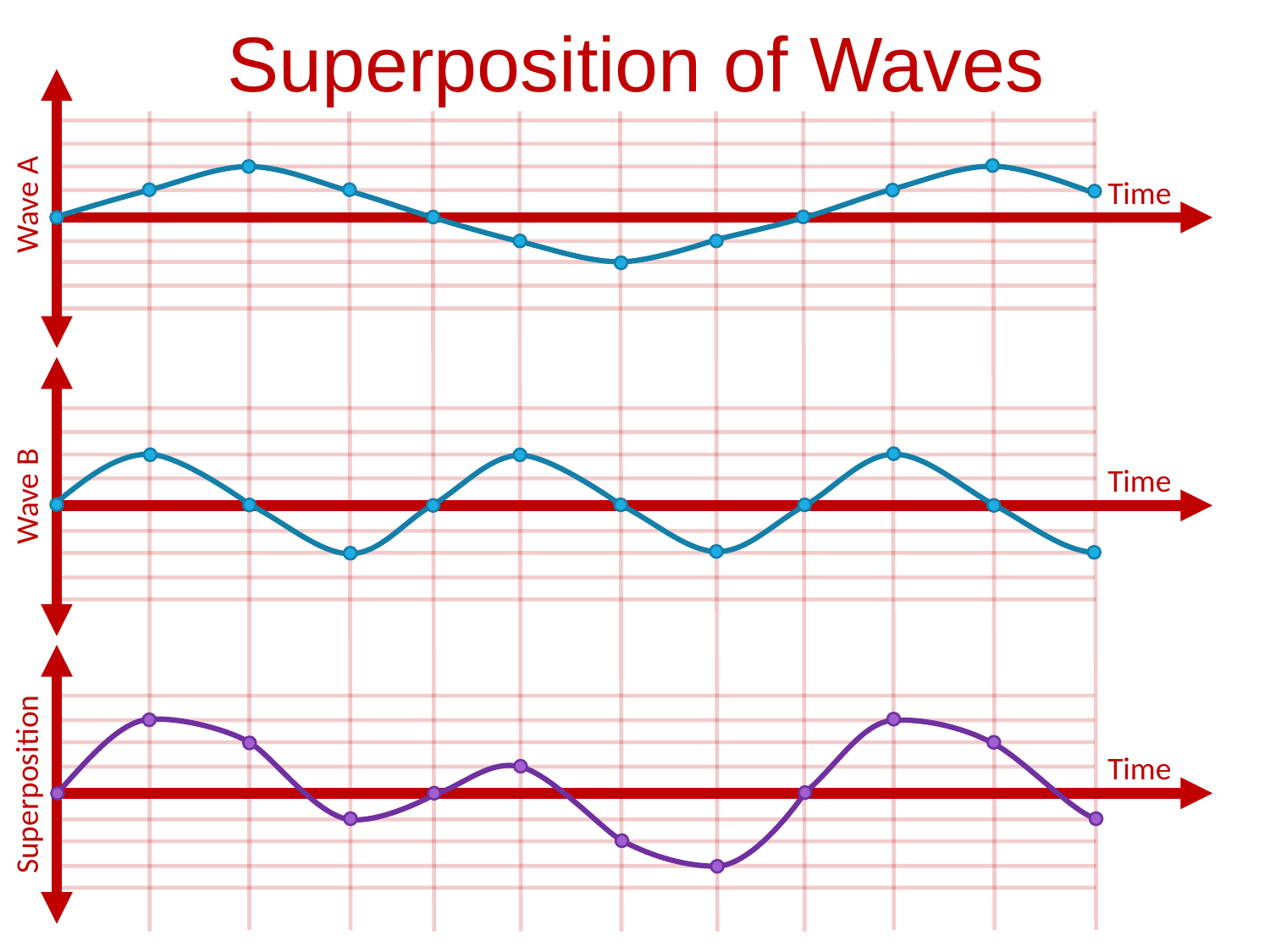

Superposition of Waves

Time

Wave A

Time

Wave B

Time
Superposition